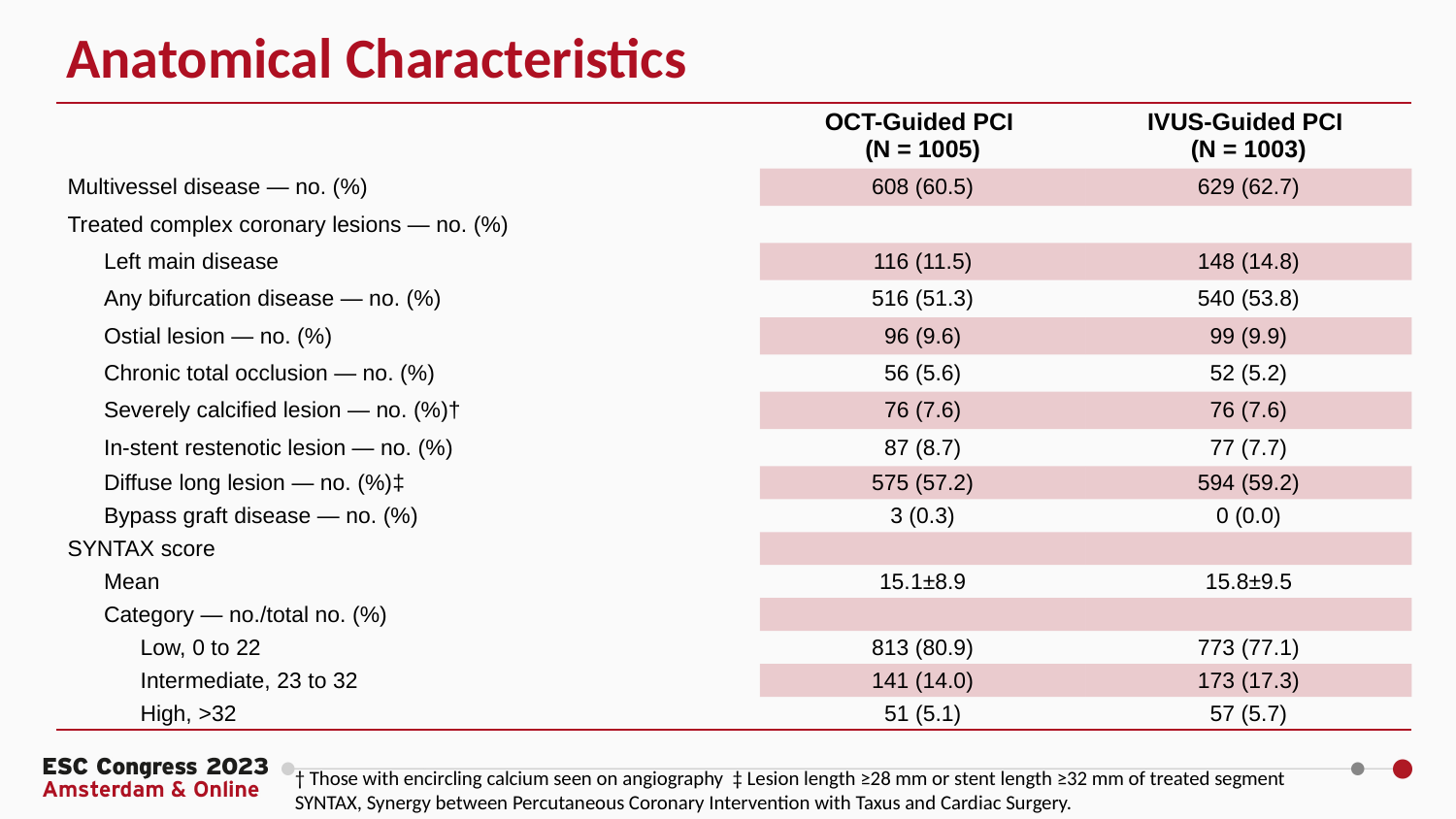

Anatomical Characteristics
|  | OCT-Guided PCI (N = 1005) | IVUS-Guided PCI (N = 1003) |
| --- | --- | --- |
| Multivessel disease — no. (%) | 608 (60.5) | 629 (62.7) |
| Treated complex coronary lesions — no. (%) |  |  |
| Left main disease | 116 (11.5) | 148 (14.8) |
| Any bifurcation disease — no. (%) | 516 (51.3) | 540 (53.8) |
| Ostial lesion — no. (%) | 96 (9.6) | 99 (9.9) |
| Chronic total occlusion — no. (%) | 56 (5.6) | 52 (5.2) |
| Severely calcified lesion — no. (%)† | 76 (7.6) | 76 (7.6) |
| In-stent restenotic lesion — no. (%) | 87 (8.7) | 77 (7.7) |
| Diffuse long lesion — no. (%)‡ | 575 (57.2) | 594 (59.2) |
| Bypass graft disease — no. (%) | 3 (0.3) | 0 (0.0) |
| SYNTAX score |  |  |
| Mean | 15.1±8.9 | 15.8±9.5 |
| Category — no./total no. (%) |  |  |
| Low, 0 to 22 | 813 (80.9) | 773 (77.1) |
| Intermediate, 23 to 32 | 141 (14.0) | 173 (17.3) |
| High, >32 | 51 (5.1) | 57 (5.7) |
† Those with encircling calcium seen on angiography  ‡ Lesion length ≥28 mm or stent length ≥32 mm of treated segment
SYNTAX, Synergy between Percutaneous Coronary Intervention with Taxus and Cardiac Surgery.